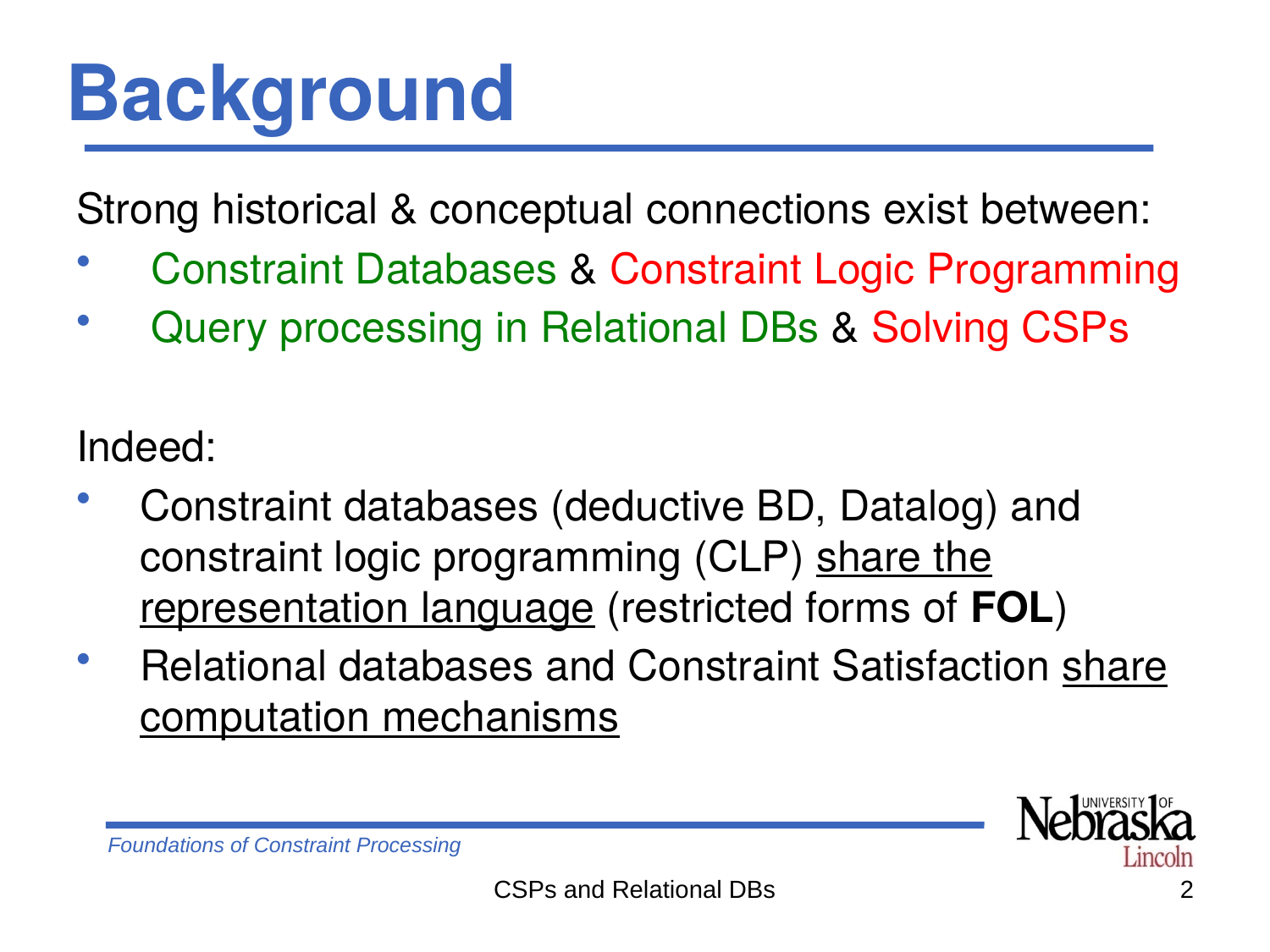

# Background
Strong historical & conceptual connections exist between:
 Constraint Databases & Constraint Logic Programming
 Query processing in Relational DBs & Solving CSPs

Indeed:
Constraint databases (deductive BD, Datalog) and constraint logic programming (CLP) share the representation language (restricted forms of FOL)
Relational databases and Constraint Satisfaction share computation mechanisms
CSPs and Relational DBs
2